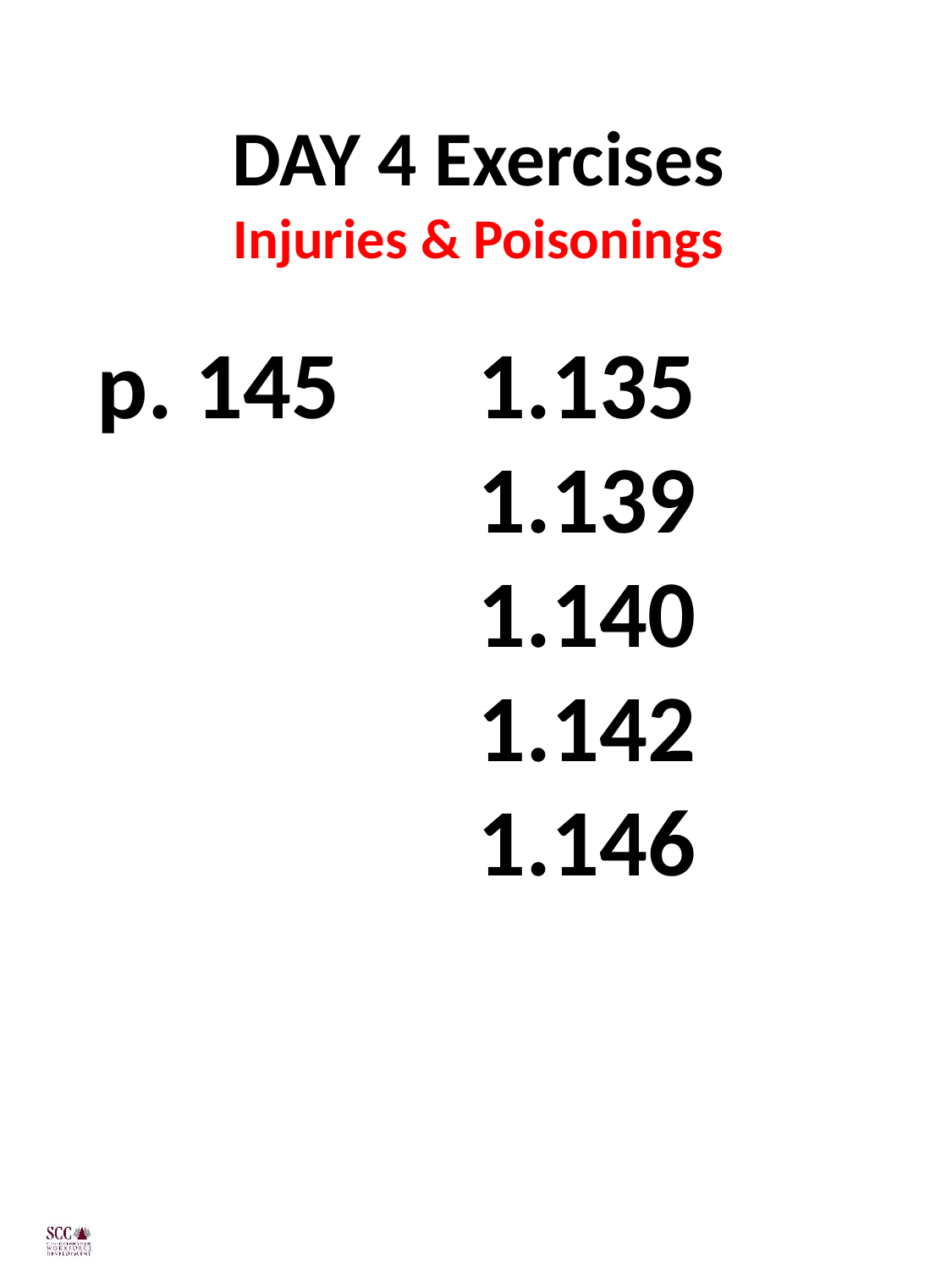

# DAY 4 Exercises Injuries & Poisonings
p. 145		1.135
			1.139
			1.140
			1.142
			1.146